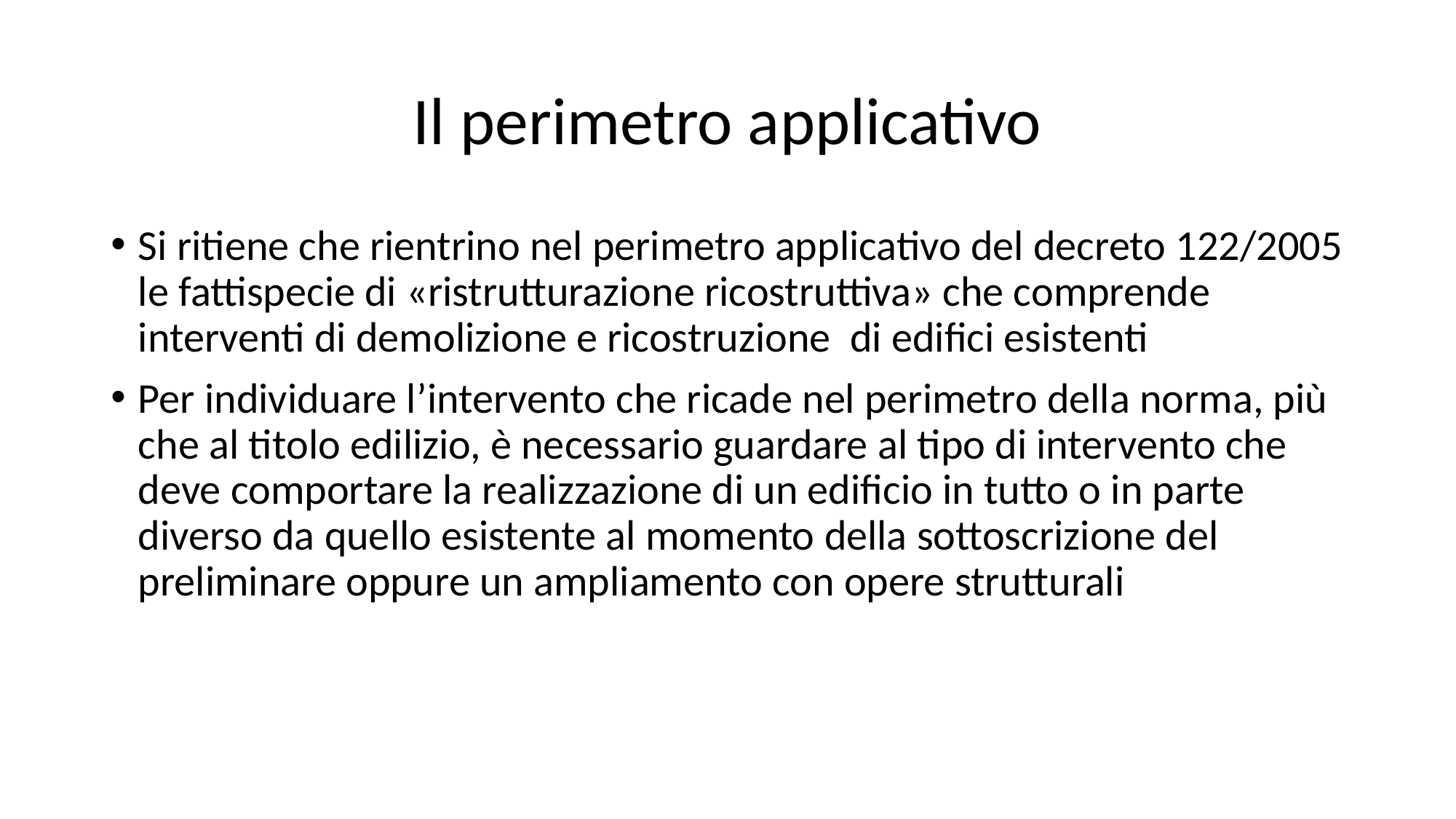

# Il perimetro applicativo
Si ritiene che rientrino nel perimetro applicativo del decreto 122/2005 le fattispecie di «ristrutturazione ricostruttiva» che comprende interventi di demolizione e ricostruzione  di edifici esistenti
Per individuare l’intervento che ricade nel perimetro della norma, più che al titolo edilizio, è necessario guardare al tipo di intervento che deve comportare la realizzazione di un edificio in tutto o in parte diverso da quello esistente al momento della sottoscrizione del preliminare oppure un ampliamento con opere strutturali